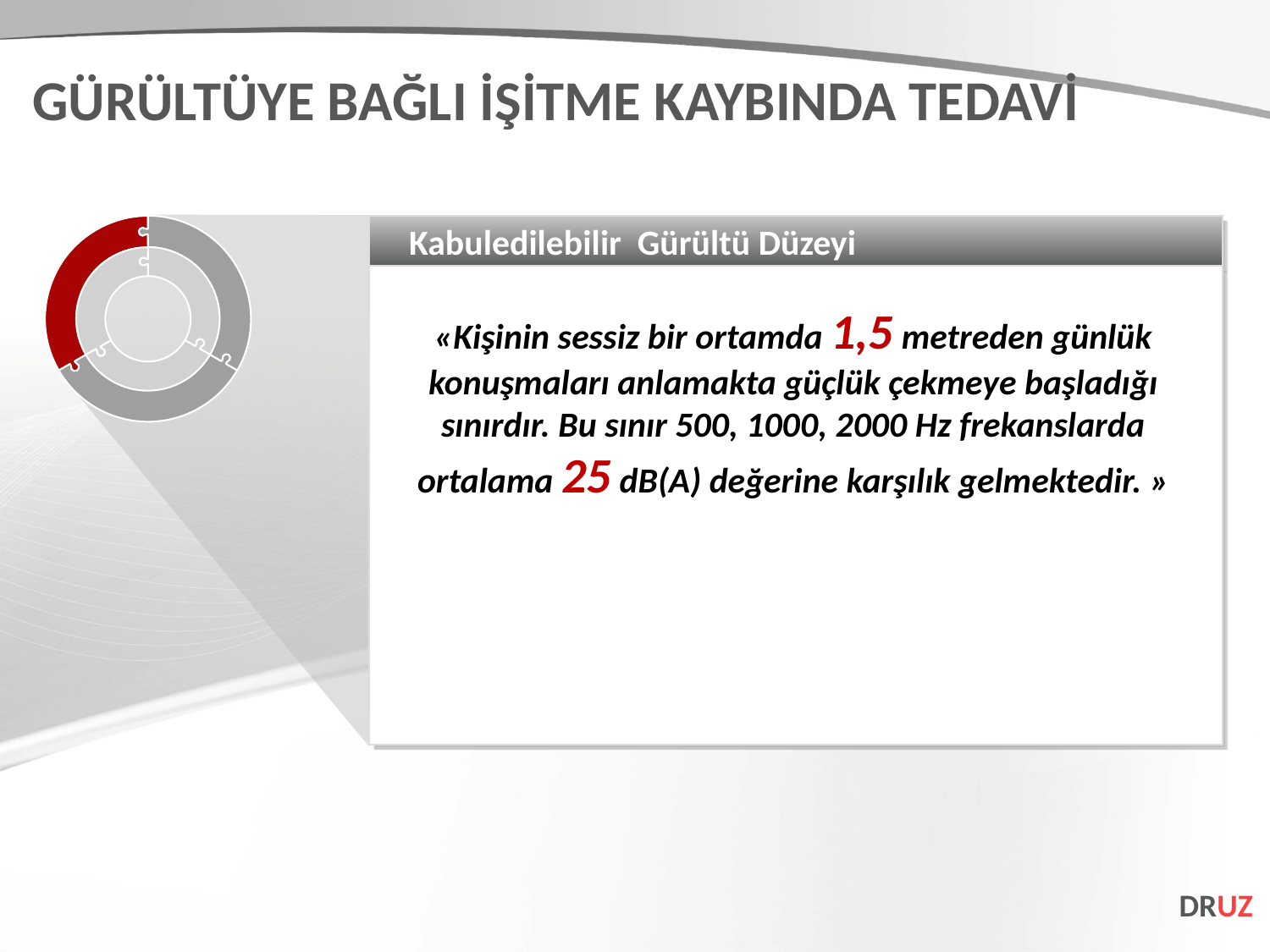

GÜRÜLTÜYE BAĞLI İŞİTME KAYBINDA TEDAVİ

Kabuledilebilir  Gürültü Düzeyi

«Kişinin sessiz bir ortamda 1,5 metreden günlük konuşmaları anlamakta güçlük çekmeye başladığı sınırdır. Bu sınır 500, 1000, 2000 Hz frekanslarda ortalama 25 dB(A) değerine karşılık gelmektedir. »
DRUZ